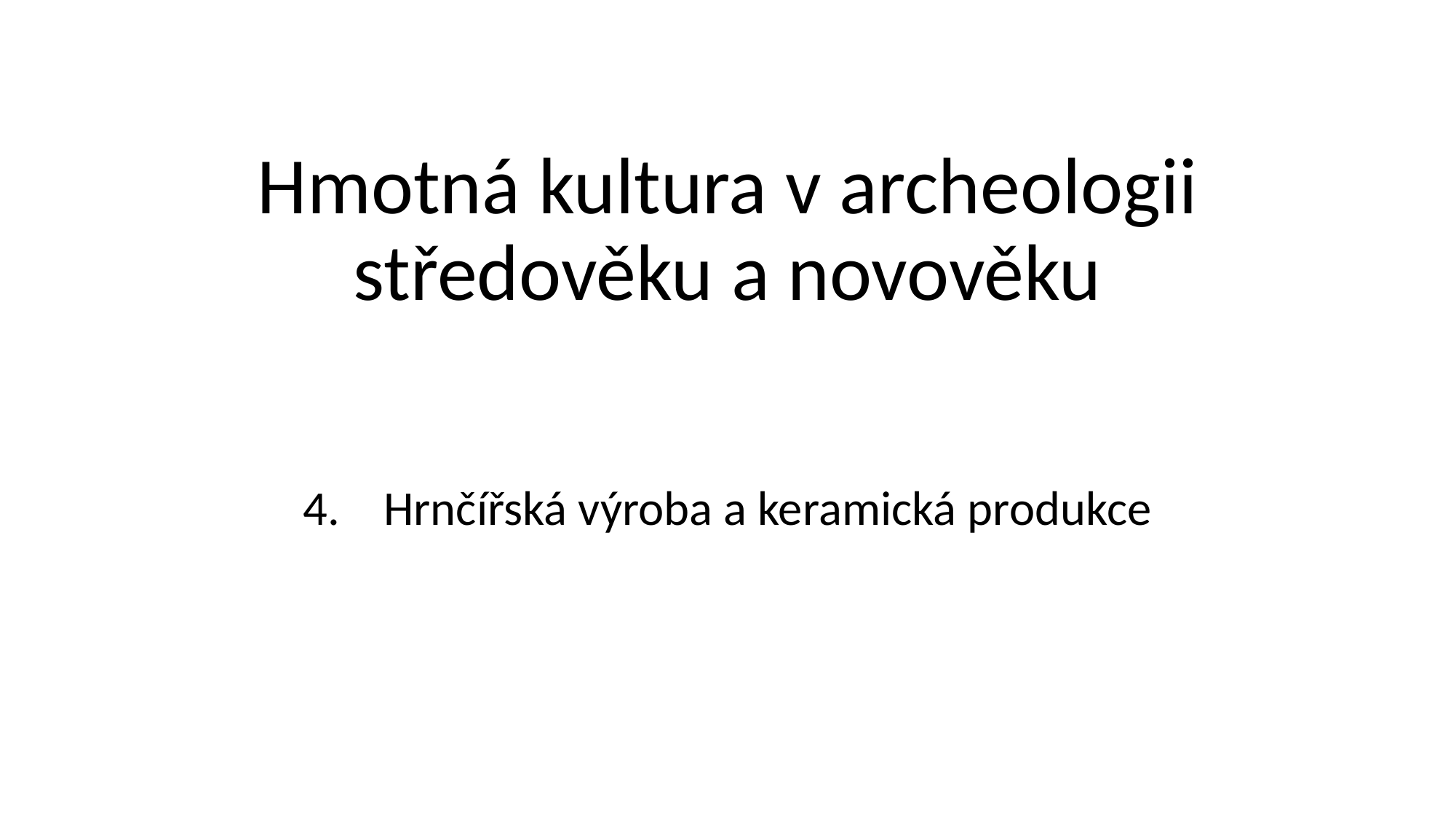

# Hmotná kultura v archeologii středověku a novověku

4.    Hrnčířská výroba a keramická produkce